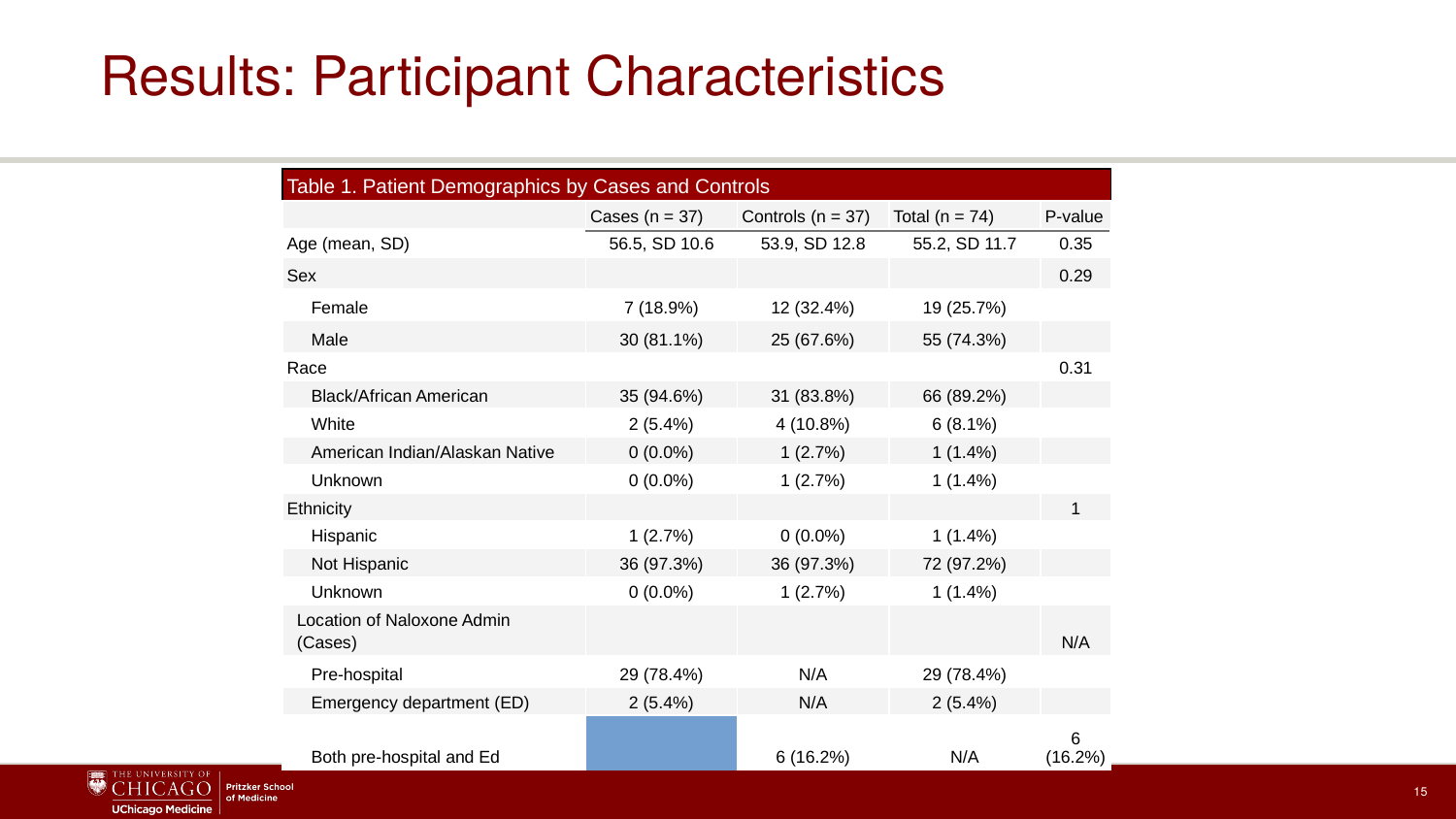

# Results: Participant Characteristics
| Table 1. Patient Demographics by Cases and Controls |  |  |  |  |  |
| --- | --- | --- | --- | --- | --- |
|  |  | Cases (n = 37) | Controls (n = 37) | Total (n = 74) | P-value |
| Age (mean, SD) |  | 56.5, SD 10.6 | 53.9, SD 12.8 | 55.2, SD 11.7 | 0.35 |
| Sex |  |  |  |  | 0.29 |
| Female |  | 7 (18.9%) | 12 (32.4%) | 19 (25.7%) |  |
| Male |  | 30 (81.1%) | 25 (67.6%) | 55 (74.3%) |  |
| Race |  |  |  |  | 0.31 |
| Black/African American |  | 35 (94.6%) | 31 (83.8%) | 66 (89.2%) |  |
| White |  | 2 (5.4%) | 4 (10.8%) | 6 (8.1%) |  |
| American Indian/Alaskan Native |  | 0 (0.0%) | 1 (2.7%) | 1 (1.4%) |  |
| Unknown |  | 0 (0.0%) | 1 (2.7%) | 1 (1.4%) |  |
| Ethnicity |  |  |  |  | 1 |
| Hispanic |  | 1 (2.7%) | 0 (0.0%) | 1 (1.4%) |  |
| Not Hispanic |  | 36 (97.3%) | 36 (97.3%) | 72 (97.2%) |  |
| Unknown |  | 0 (0.0%) | 1 (2.7%) | 1 (1.4%) |  |
| Location of Naloxone Admin (Cases) |  |  |  |  | N/A |
| Pre-hospital |  | 29 (78.4%) | N/A | 29 (78.4%) |  |
| Emergency department (ED) |  | 2 (5.4%) | N/A | 2 (5.4%) |  |
| Both pre-hospital and Ed |  | 6 (16.2%) | N/A | 6 (16.2%) |  |
CALLOUTS FOR:
85 participants, 74 cases
Majority male
Majority Black/African American
No dif in demographics
Cases: 78.4% received naloxone pre-hospital

15